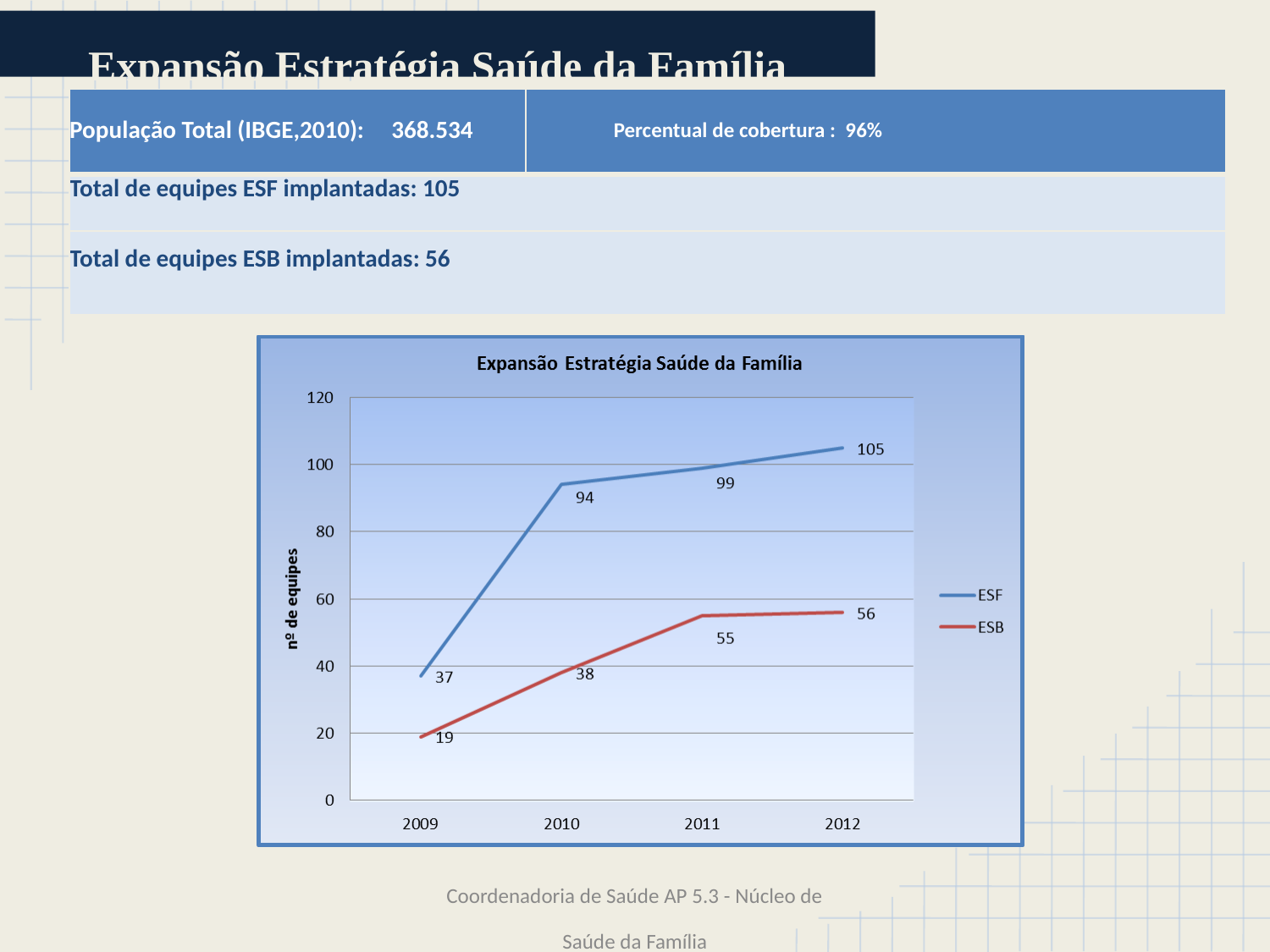

Expansão Estratégia Saúde da Família
| População Total (IBGE,2010): 368.534 | Percentual de cobertura : 96% |
| --- | --- |
| Total de equipes ESF implantadas: 105 |  |
| Total de equipes ESB implantadas: 56 |  |

Coordenadoria de Saúde AP 5.3 - Núcleo de Saúde da Família